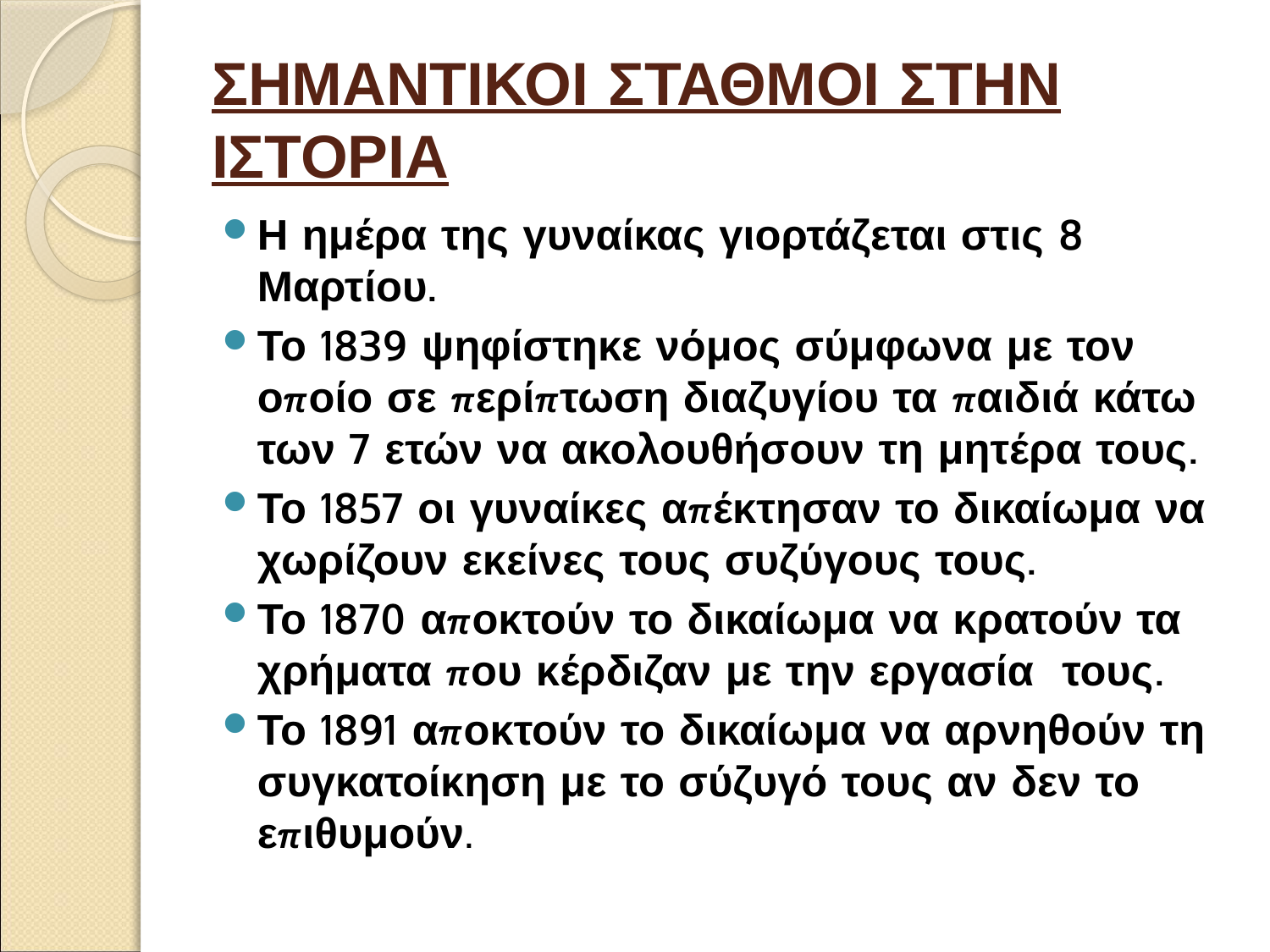

# ΣΗΜΑΝΤΙΚΟΙ ΣΤΑΘΜΟΙ ΣΤΗΝ ΙΣΤΟΡΙΑ
Η ημέρα της γυναίκας γιορτάζεται στις 8 Μαρτίου.
Το 1839 ψηφίστηκε νόμος σύμφωνα με τον οποίο σε περίπτωση διαζυγίου τα παιδιά κάτω των 7 ετών να ακολουθήσουν τη μητέρα τους.
Το 1857 οι γυναίκες απέκτησαν το δικαίωμα να χωρίζουν εκείνες τους συζύγους τους.
Το 1870 αποκτούν το δικαίωμα να κρατούν τα χρήματα που κέρδιζαν με την εργασία  τους.
Το 1891 αποκτούν το δικαίωμα να αρνηθούν τη συγκατοίκηση με το σύζυγό τους αν δεν το επιθυμούν.